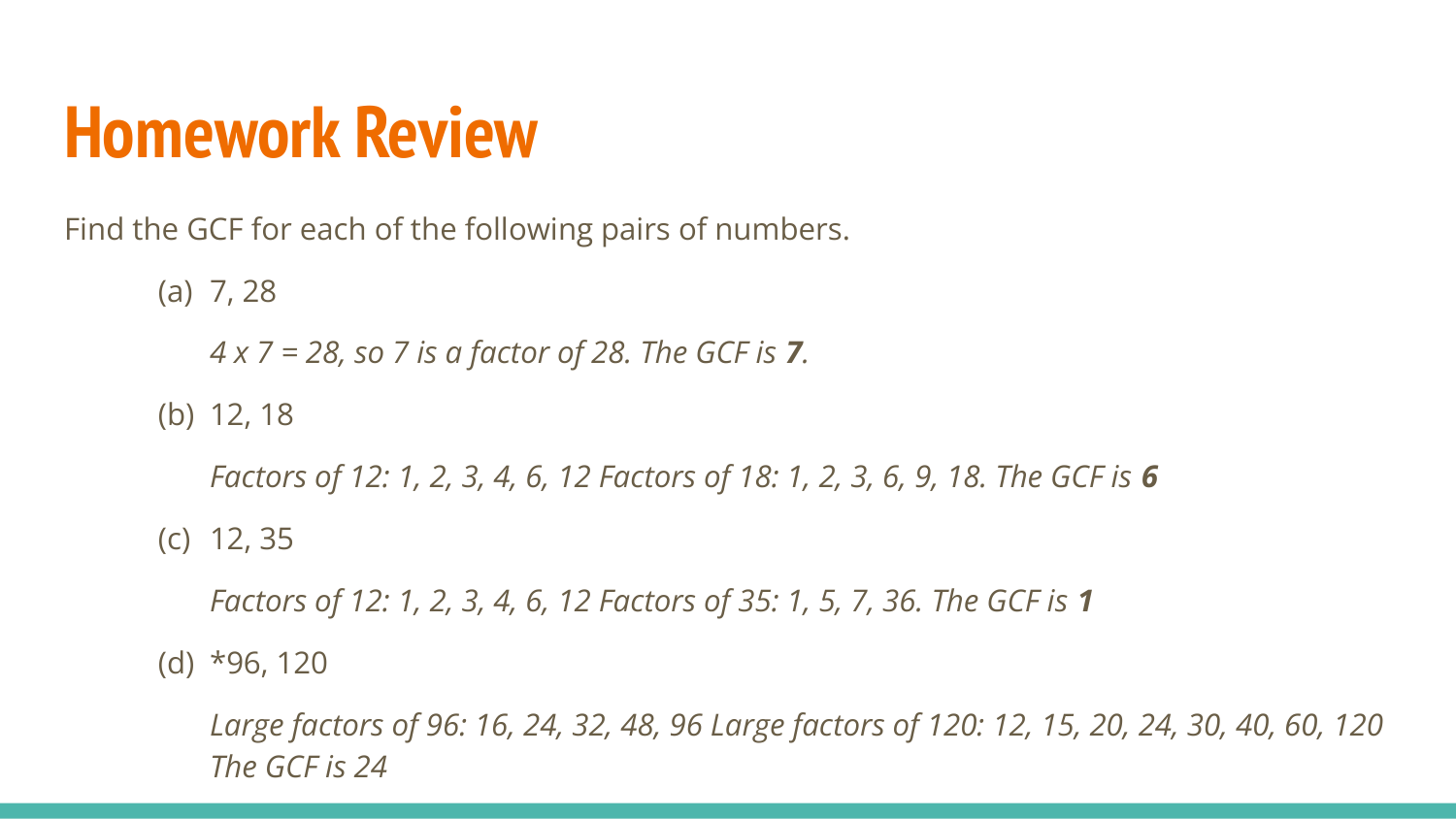

# Homework Review
Find the GCF for each of the following pairs of numbers.
7, 28
4 x 7 = 28, so 7 is a factor of 28. The GCF is 7.
12, 18
Factors of 12: 1, 2, 3, 4, 6, 12 Factors of 18: 1, 2, 3, 6, 9, 18. The GCF is 6
12, 35
Factors of 12: 1, 2, 3, 4, 6, 12 Factors of 35: 1, 5, 7, 36. The GCF is 1
*96, 120
Large factors of 96: 16, 24, 32, 48, 96 Large factors of 120: 12, 15, 20, 24, 30, 40, 60, 120
The GCF is 24